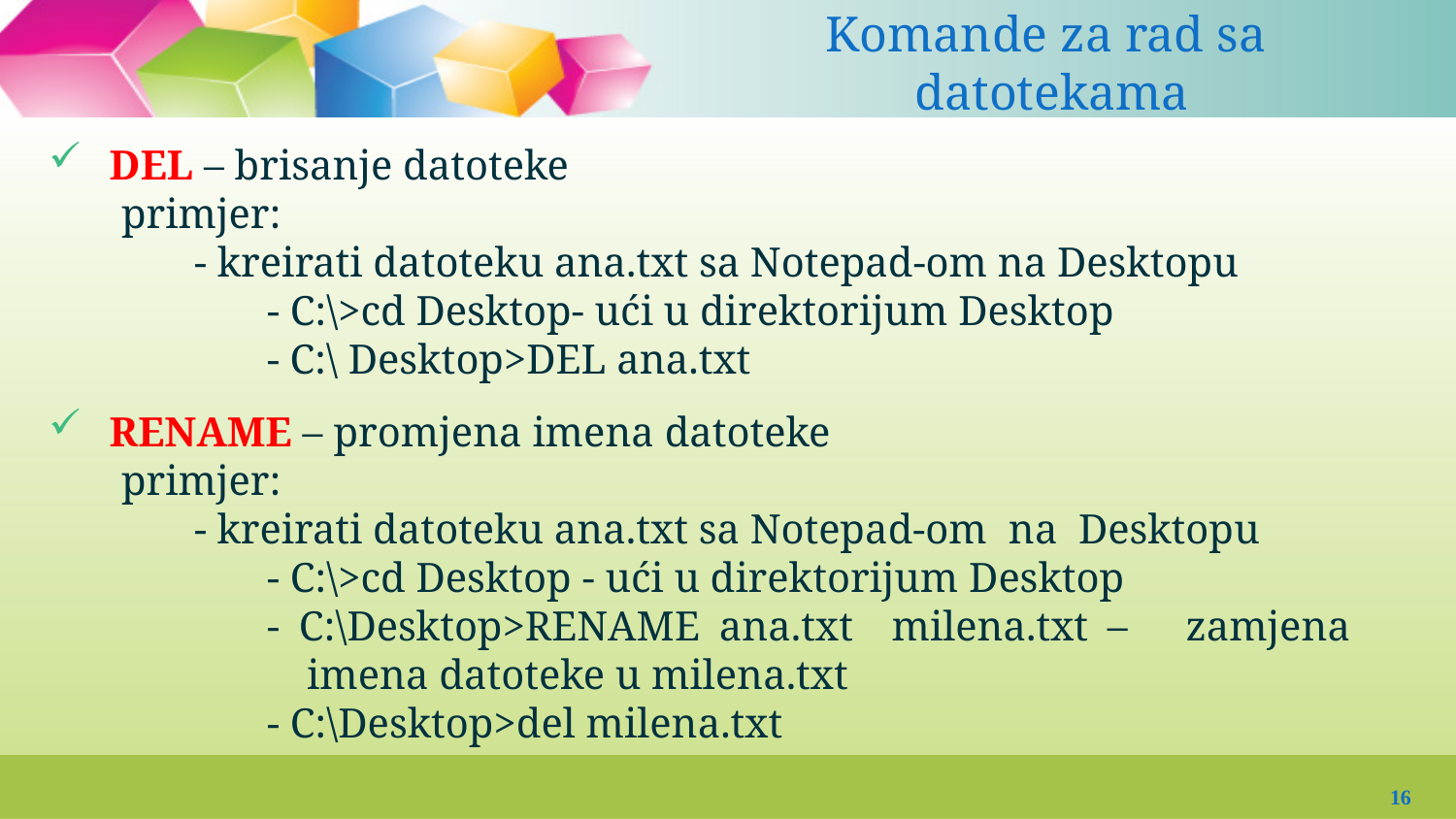

Komande za rad sa  datotekama
#

  DEL – brisanje datoteke
primjer:
- kreirati datoteku ana.txt sa Notepad-om na Desktopu
- C:\>cd Desktop- ući u direktorijum Desktop
- C:\ Desktop>DEL ana.txt
  RENAME – promjena imena datoteke
primjer:
- kreirati datoteku ana.txt sa Notepad-om  na  Desktopu
- C:\>cd Desktop - ući u direktorijum Desktop
- C:\Desktop>RENAME ana.txt  milena.txt –   zamjena imena datoteke u milena.txt
- C:\Desktop>del milena.txt
16